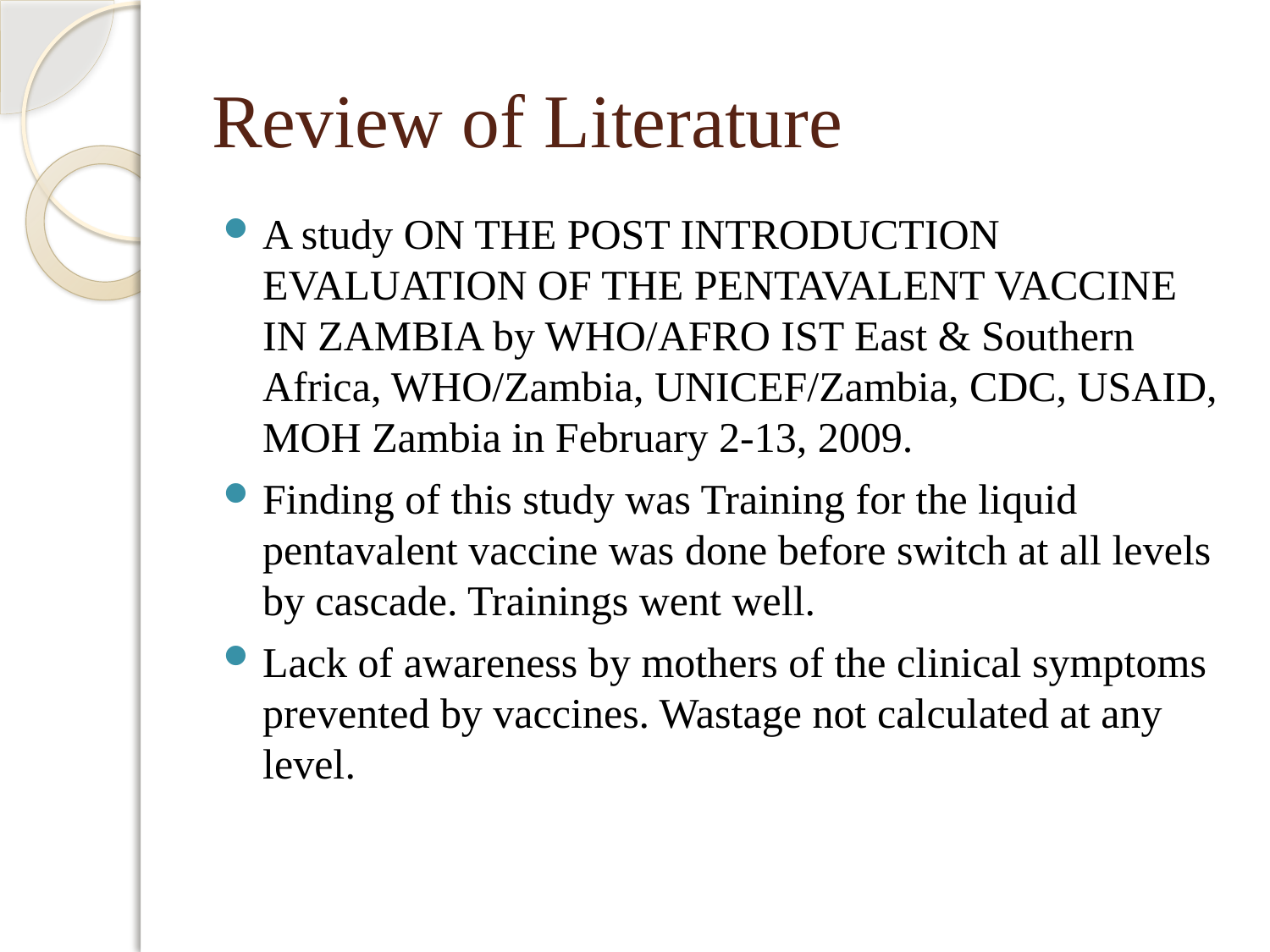

# Review of Literature
A study ON THE POST INTRODUCTION EVALUATION OF THE PENTAVALENT VACCINE IN ZAMBIA by WHO/AFRO IST East & Southern Africa, WHO/Zambia, UNICEF/Zambia, CDC, USAID, MOH Zambia in February 2-13, 2009.
Finding of this study was Training for the liquid pentavalent vaccine was done before switch at all levels by cascade. Trainings went well.
Lack of awareness by mothers of the clinical symptoms prevented by vaccines. Wastage not calculated at any level.